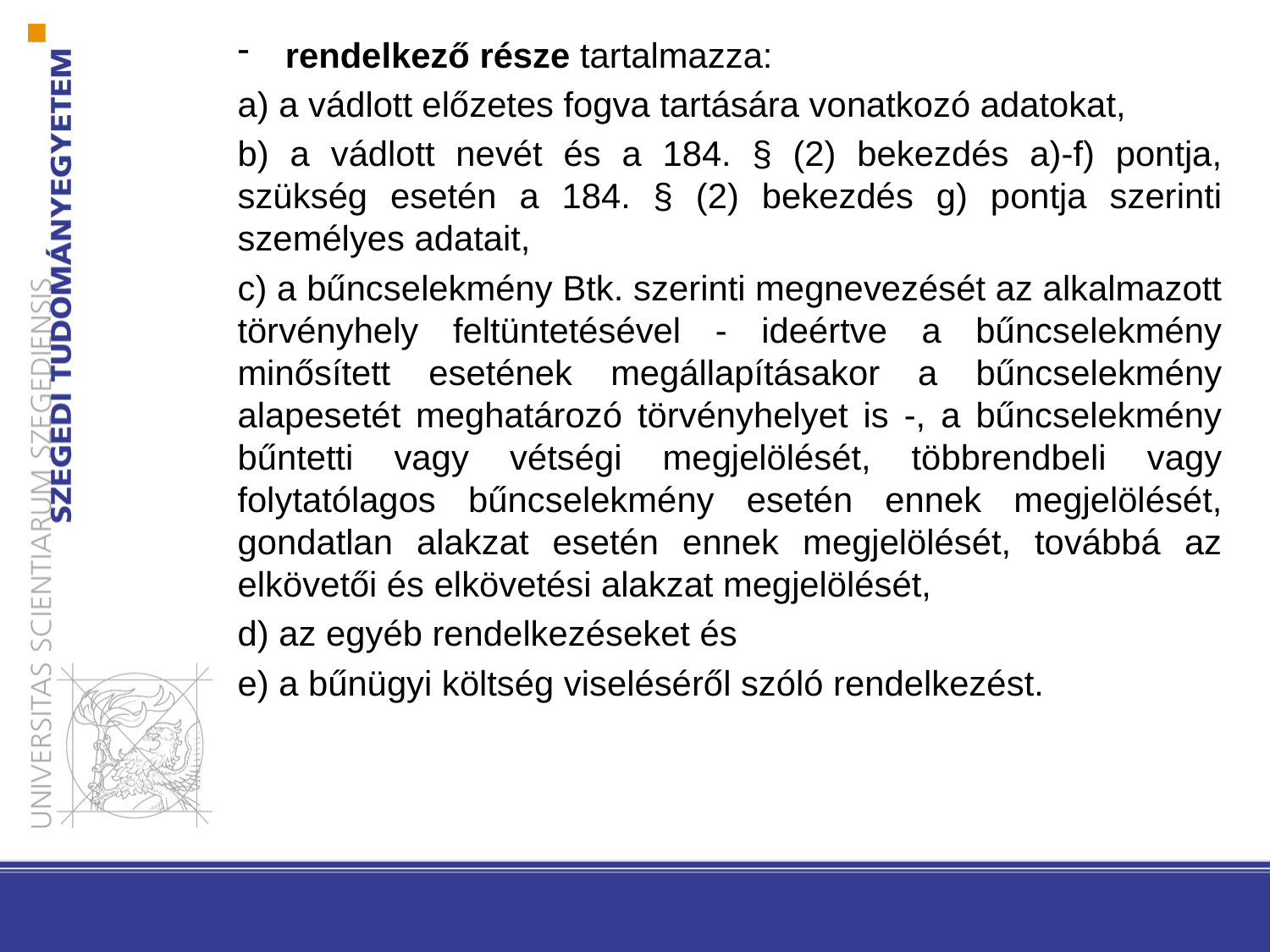

rendelkező része tartalmazza:
a) a vádlott előzetes fogva tartására vonatkozó adatokat,
b) a vádlott nevét és a 184. § (2) bekezdés a)-f) pontja, szükség esetén a 184. § (2) bekezdés g) pontja szerinti személyes adatait,
c) a bűncselekmény Btk. szerinti megnevezését az alkalmazott törvényhely feltüntetésével - ideértve a bűncselekmény minősített esetének megállapításakor a bűncselekmény alapesetét meghatározó törvényhelyet is -, a bűncselekmény bűntetti vagy vétségi megjelölését, többrendbeli vagy folytatólagos bűncselekmény esetén ennek megjelölését, gondatlan alakzat esetén ennek megjelölését, továbbá az elkövetői és elkövetési alakzat megjelölését,
d) az egyéb rendelkezéseket és
e) a bűnügyi költség viseléséről szóló rendelkezést.